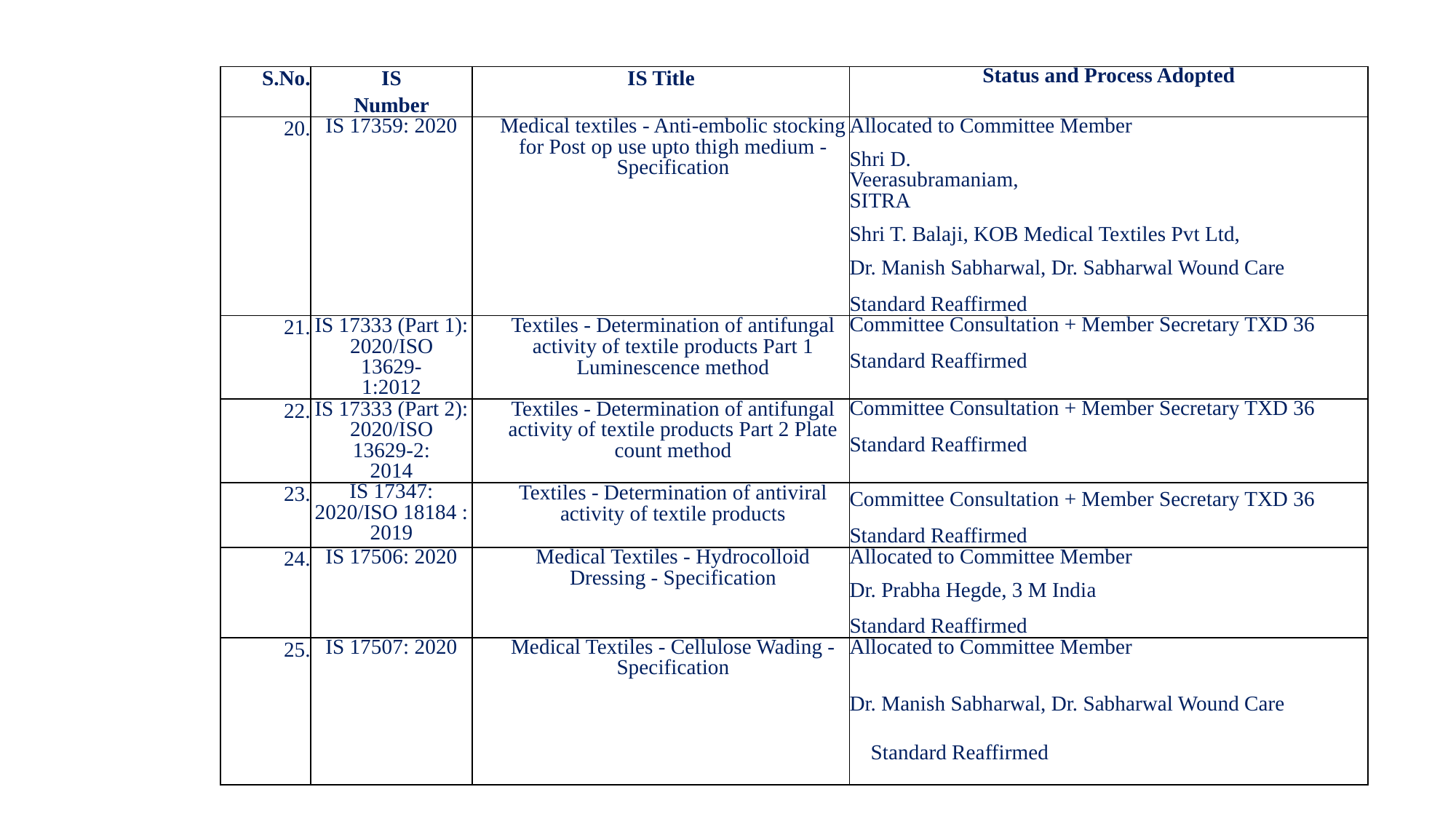

| S.No. | IS Number | IS Title | Status and Process Adopted |
| --- | --- | --- | --- |
| 20. | IS 17359: 2020 | Medical textiles - Anti-embolic stocking for Post op use upto thigh medium - Specification | Allocated to Committee Member Shri D. Veerasubramaniam, SITRA Shri T. Balaji, KOB Medical Textiles Pvt Ltd, Dr. Manish Sabharwal, Dr. Sabharwal Wound Care Standard Reaffirmed |
| 21. | IS 17333 (Part 1): 2020/ISO 13629- 1:2012 | Textiles - Determination of antifungal activity of textile products Part 1 Luminescence method | Committee Consultation + Member Secretary TXD 36 Standard Reaffirmed |
| 22. | IS 17333 (Part 2): 2020/ISO 13629-2: 2014 | Textiles - Determination of antifungal activity of textile products Part 2 Plate count method | Committee Consultation + Member Secretary TXD 36 Standard Reaffirmed |
| 23. | IS 17347: 2020/ISO 18184 : 2019 | Textiles - Determination of antiviral activity of textile products | Committee Consultation + Member Secretary TXD 36 Standard Reaffirmed |
| 24. | IS 17506: 2020 | Medical Textiles - Hydrocolloid Dressing - Specification | Allocated to Committee Member Dr. Prabha Hegde, 3 M India Standard Reaffirmed |
| 25. | IS 17507: 2020 | Medical Textiles - Cellulose Wading -Specification | Allocated to Committee Member Dr. Manish Sabharwal, Dr. Sabharwal Wound Care Standard Reaffirmed |